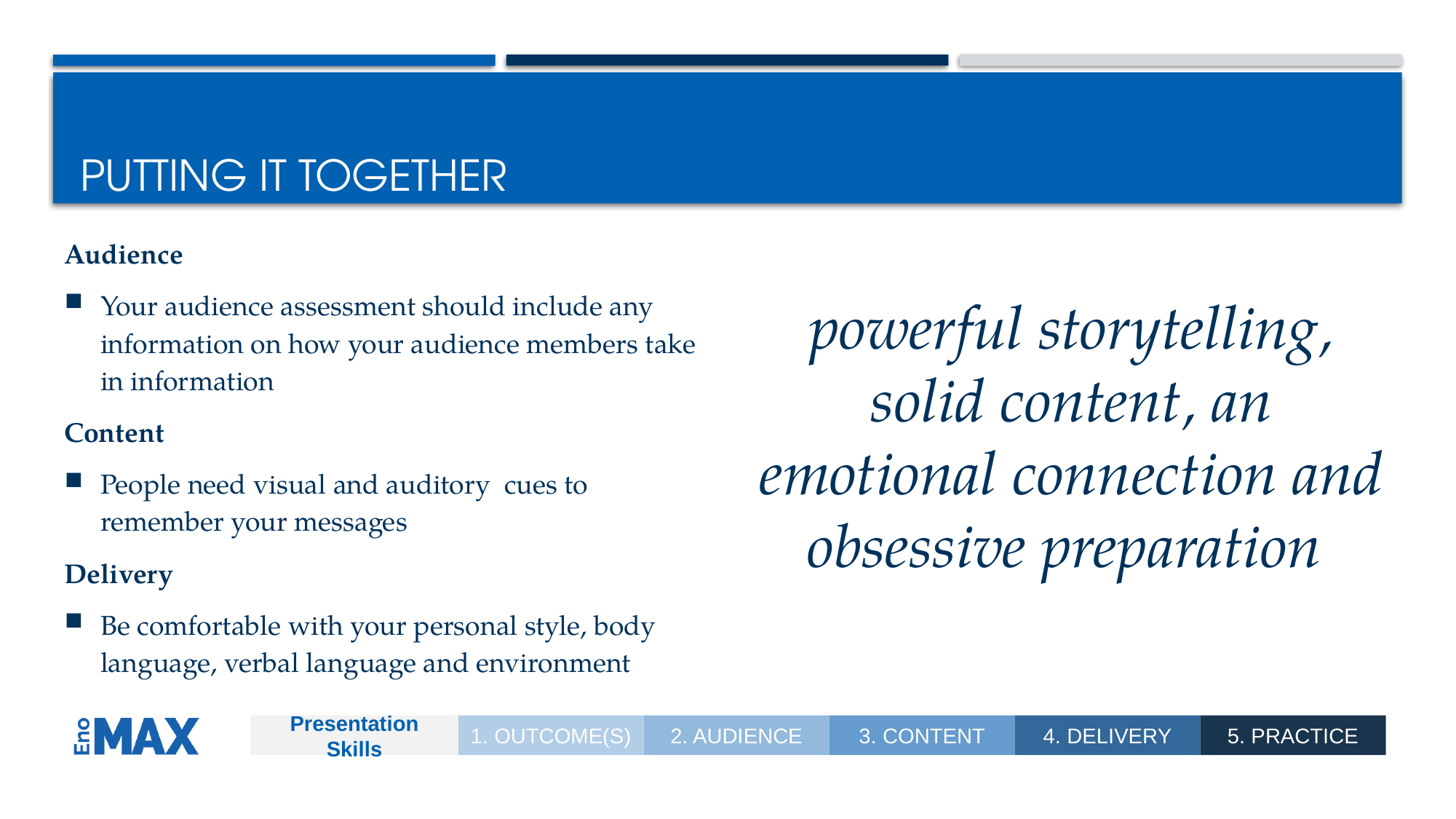

# Putting it Together
Audience
Your audience assessment should include any information on how your audience members take in information
Content
People need visual and auditory  cues to remember your messages
Delivery
Be comfortable with your personal style, body language, verbal language and environment
powerful storytelling, solid content, an emotional connection and obsessive preparation

Presentation Skills
1. OUTCOME(S)
2. AUDIENCE
3. CONTENT
4. DELIVERY
5. PRACTICE